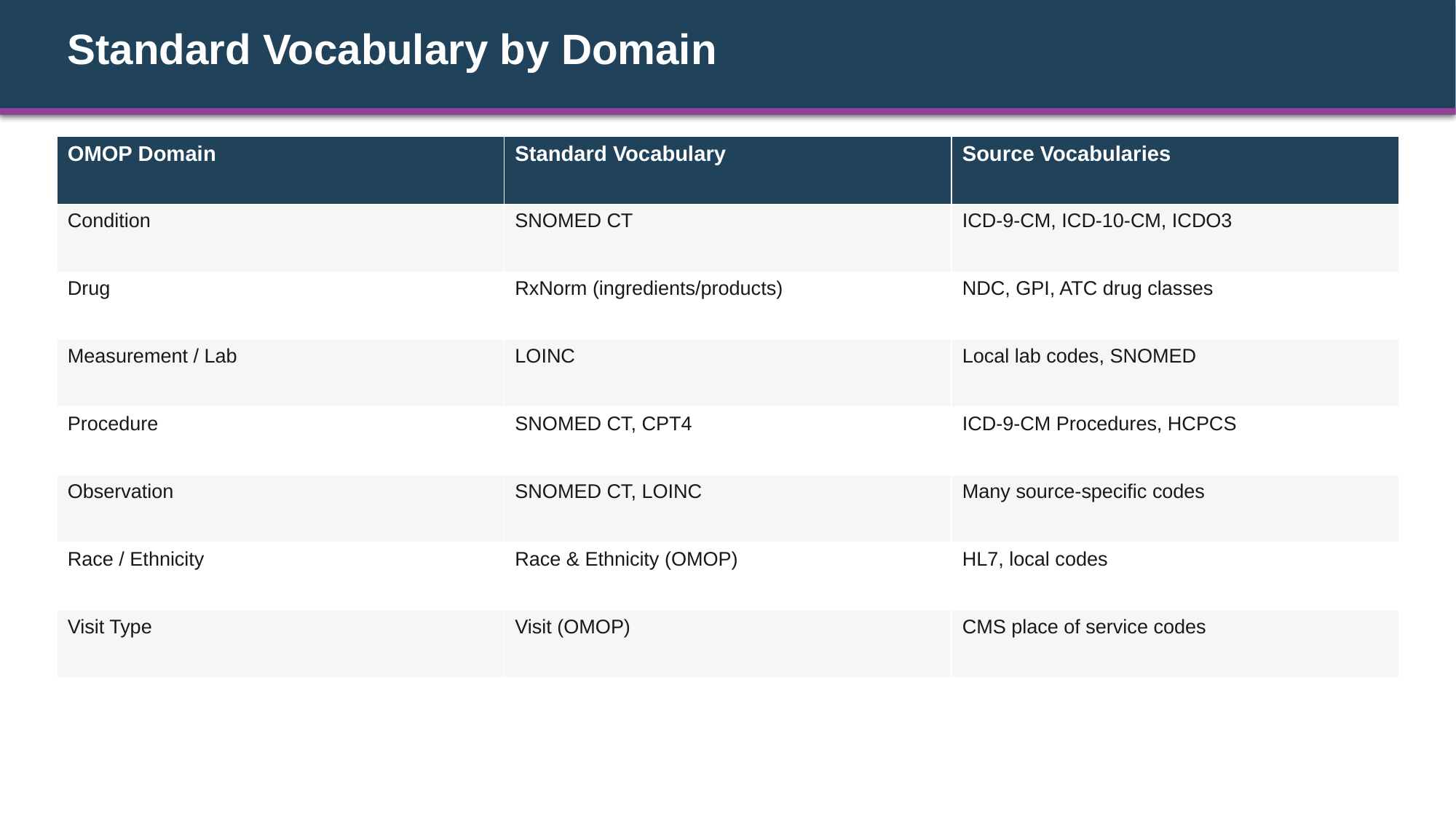

Standard Vocabulary by Domain

| OMOP Domain | Standard Vocabulary | Source Vocabularies |
| --- | --- | --- |
| Condition | SNOMED CT | ICD-9-CM, ICD-10-CM, ICDO3 |
| Drug | RxNorm (ingredients/products) | NDC, GPI, ATC drug classes |
| Measurement / Lab | LOINC | Local lab codes, SNOMED |
| Procedure | SNOMED CT, CPT4 | ICD-9-CM Procedures, HCPCS |
| Observation | SNOMED CT, LOINC | Many source-specific codes |
| Race / Ethnicity | Race & Ethnicity (OMOP) | HL7, local codes |
| Visit Type | Visit (OMOP) | CMS place of service codes |